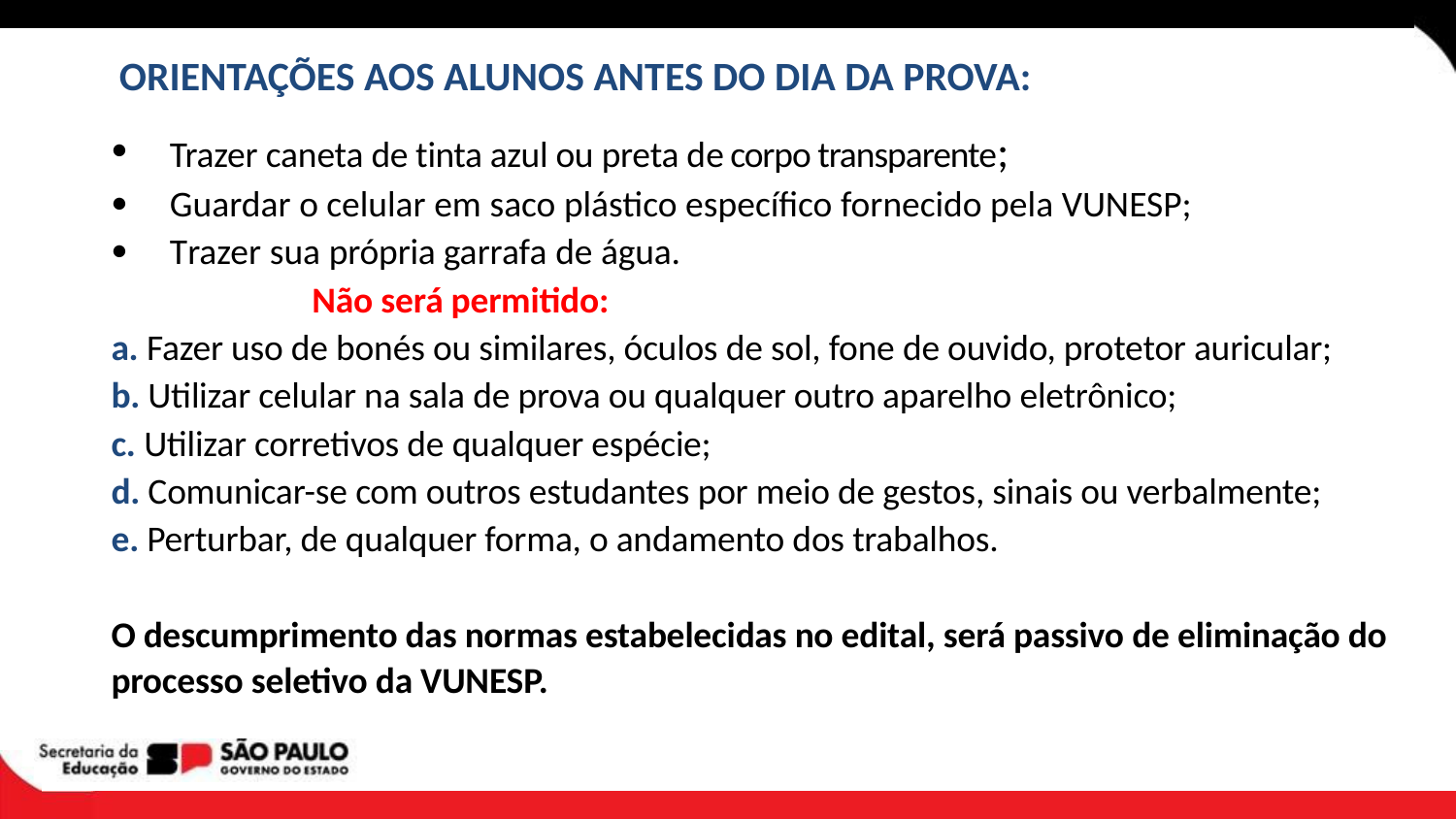

ORIENTAÇÕES AOS ALUNOS ANTES DO DIA DA PROVA:
Trazer caneta de tinta azul ou preta de corpo transparente;
Guardar o celular em saco plástico específico fornecido pela VUNESP;
Trazer sua própria garrafa de água.
                         Não será permitido:
a. Fazer uso de bonés ou similares, óculos de sol, fone de ouvido, protetor auricular;
b. Utilizar celular na sala de prova ou qualquer outro aparelho eletrônico;
c. Utilizar corretivos de qualquer espécie;
d. Comunicar-se com outros estudantes por meio de gestos, sinais ou verbalmente;
e. Perturbar, de qualquer forma, o andamento dos trabalhos.

O descumprimento das normas estabelecidas no edital, será passivo de eliminação do processo seletivo da VUNESP.